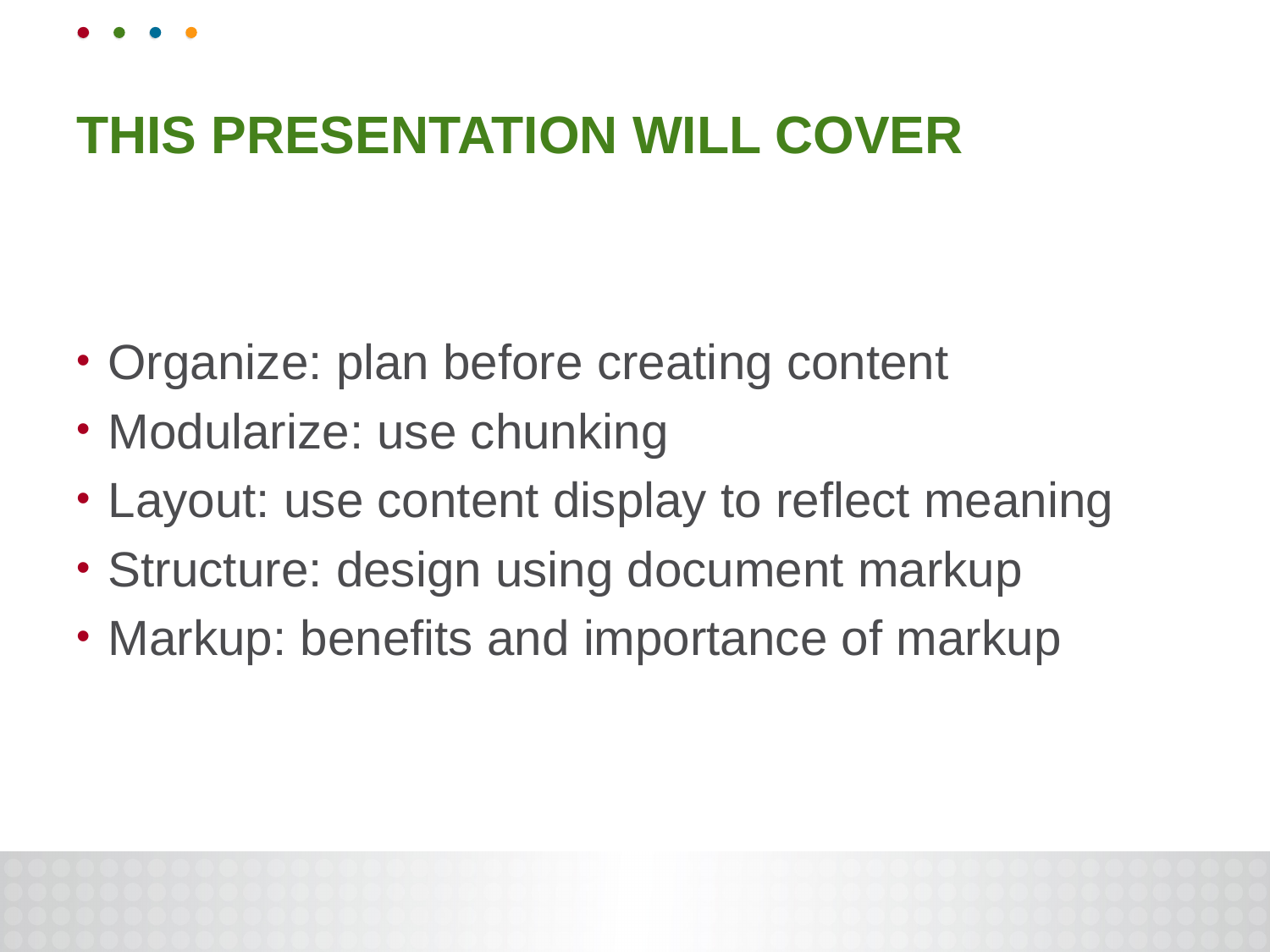

# THIS PRESENTATION WILL COVER
Organize: plan before creating content
Modularize: use chunking
Layout: use content display to reflect meaning
Structure: design using document markup
Markup: benefits and importance of markup